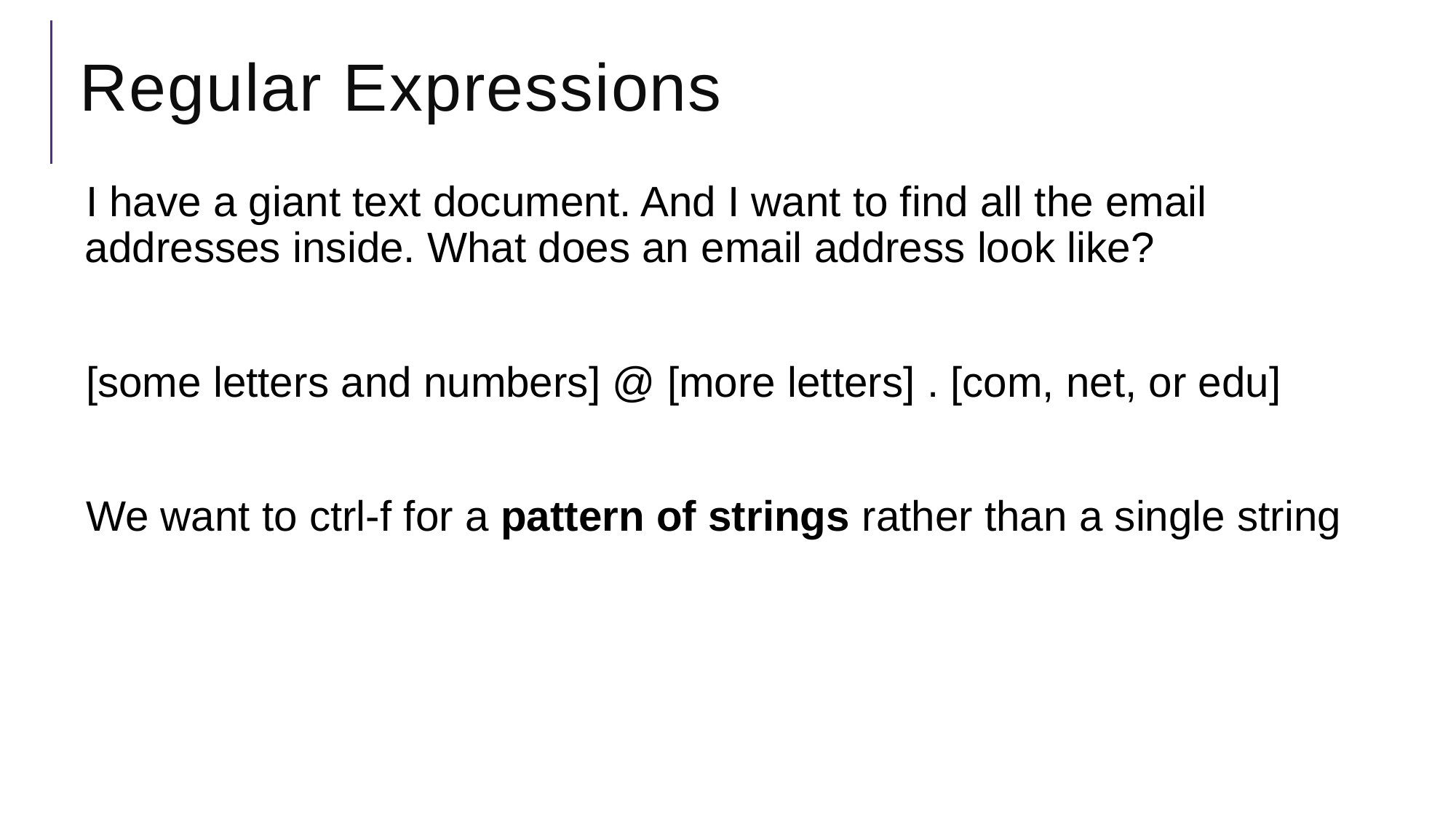

# Regular Expressions
I have a giant text document. And I want to find all the email addresses inside. What does an email address look like?

[some letters and numbers] @ [more letters] . [com, net, or edu]

We want to ctrl-f for a pattern of strings rather than a single string